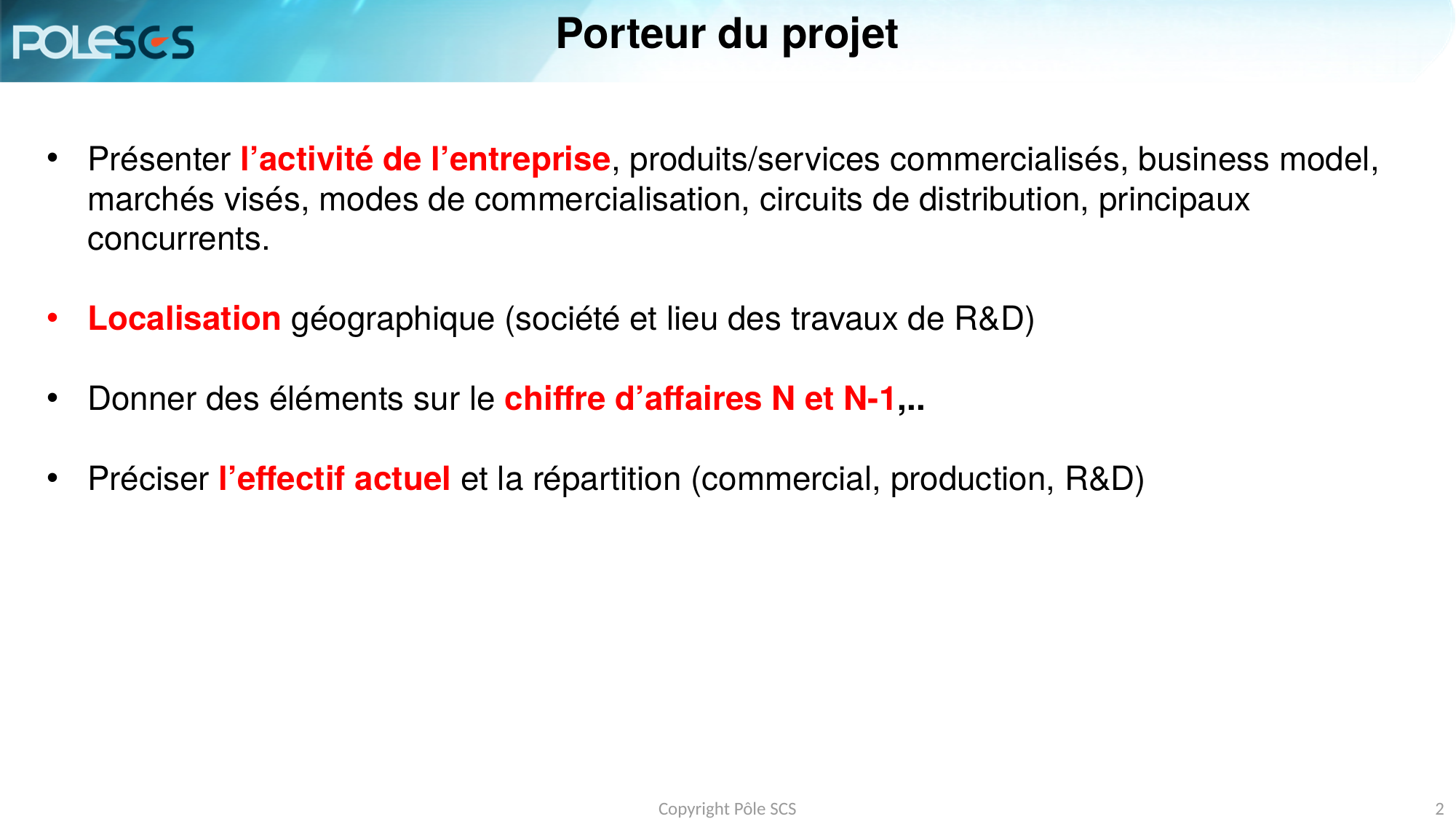

Porteur du projet
Présenter l’activité de l’entreprise, produits/services commercialisés, business model, marchés visés, modes de commercialisation, circuits de distribution, principaux concurrents.

Localisation géographique (société et lieu des travaux de R&D)

Donner des éléments sur le chiffre d’affaires N et N-1,..

Préciser l’effectif actuel et la répartition (commercial, production, R&D)

Copyright Pôle SCS
2